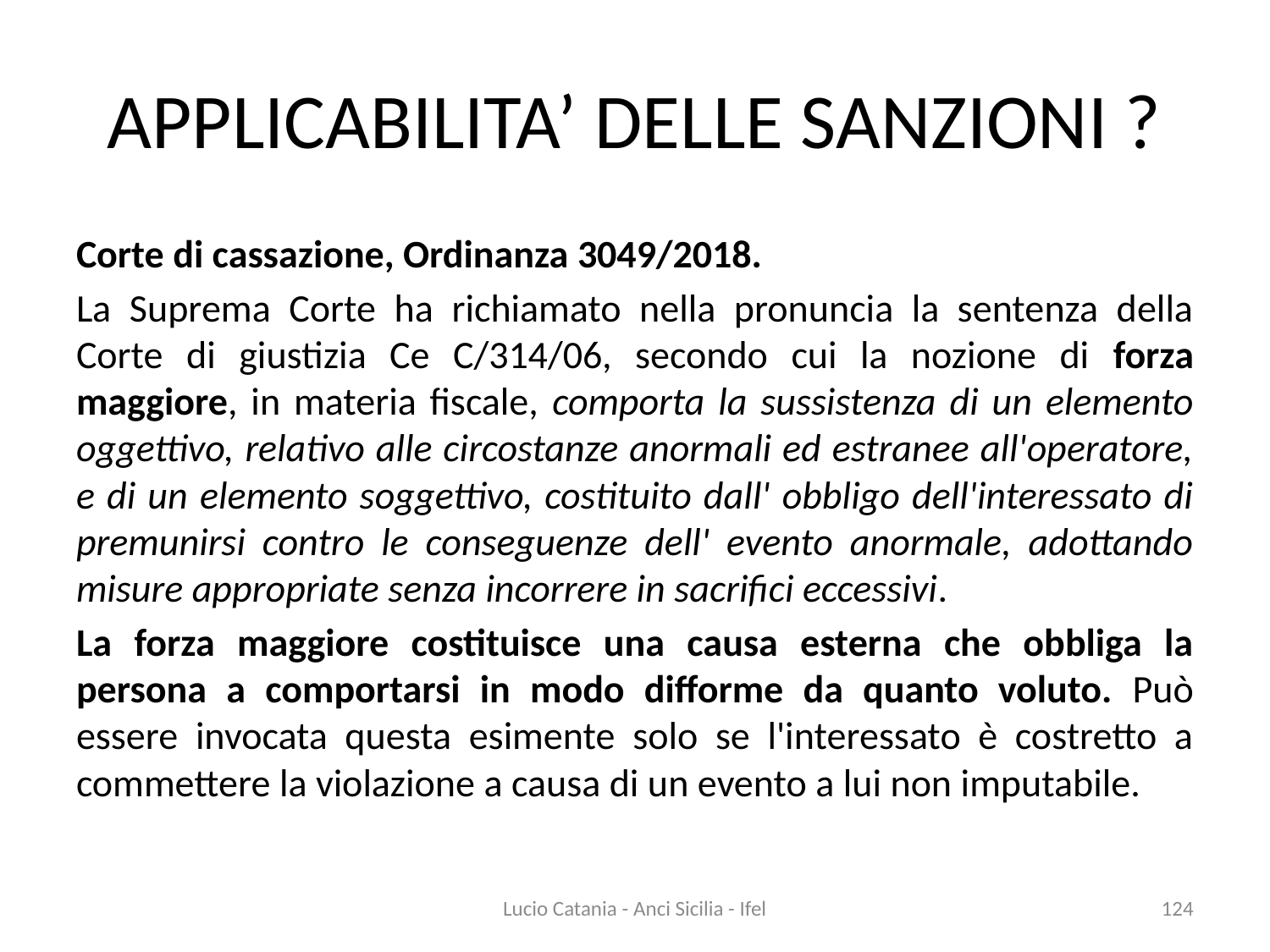

# APPLICABILITA’ DELLE SANZIONI ?
Corte di cassazione, Ordinanza 3049/2018.
La Suprema Corte ha richiamato nella pronuncia la sentenza della Corte di giustizia Ce C/314/06, secondo cui la nozione di forza maggiore, in materia fiscale, comporta la sussistenza di un elemento oggettivo, relativo alle circostanze anormali ed estranee all'operatore, e di un elemento soggettivo, costituito dall' obbligo dell'interessato di premunirsi contro le conseguenze dell' evento anormale, adottando misure appropriate senza incorrere in sacrifici eccessivi.
La forza maggiore costituisce una causa esterna che obbliga la persona a comportarsi in modo difforme da quanto voluto. Può essere invocata questa esimente solo se l'interessato è costretto a commettere la violazione a causa di un evento a lui non imputabile.
Lucio Catania - Anci Sicilia - Ifel
124